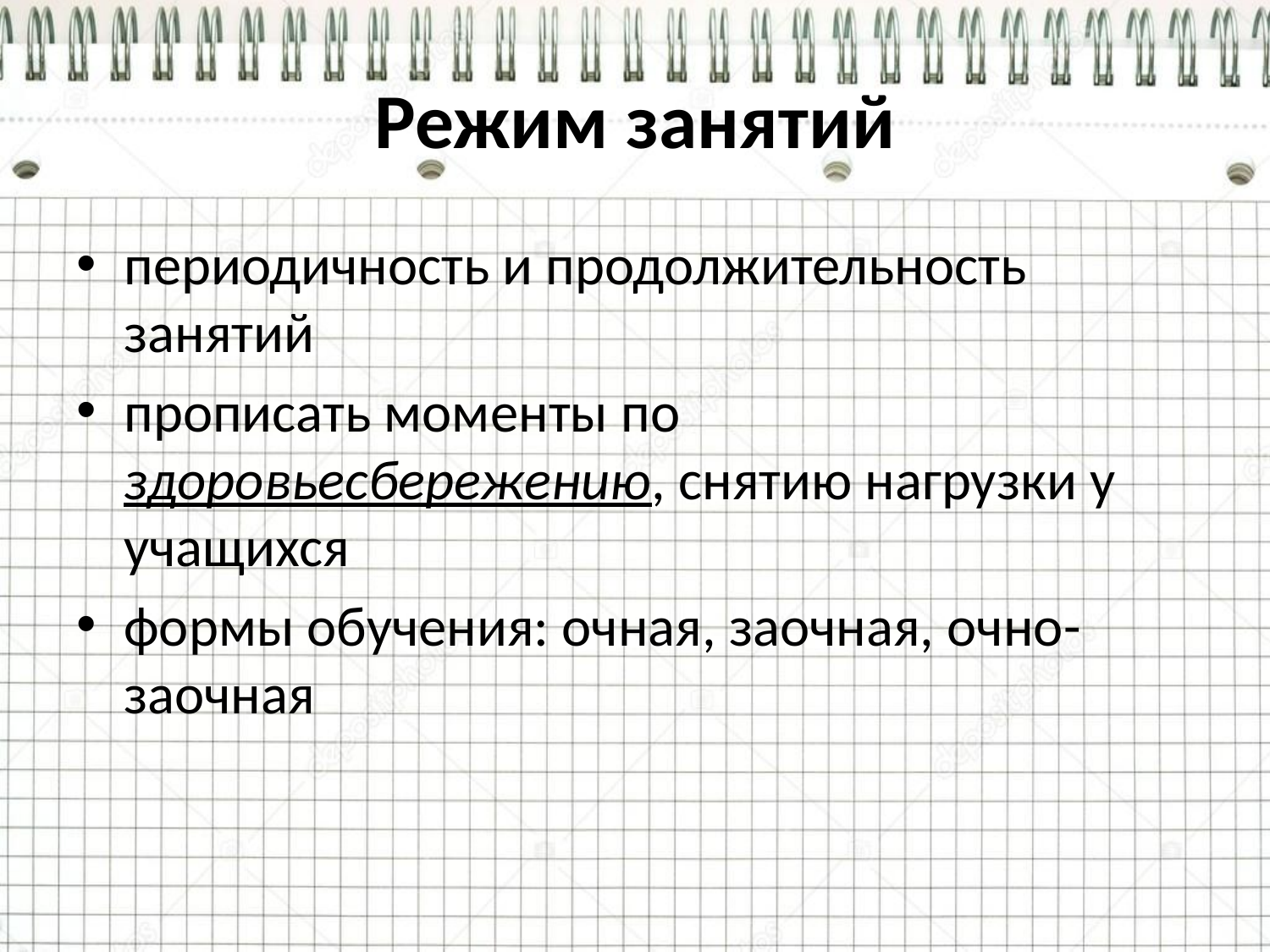

# Режим занятий
периодичность и продолжительность занятий
прописать моменты по здоровьесбережению, снятию нагрузки у учащихся
формы обучения: очная, заочная, очно-заочная